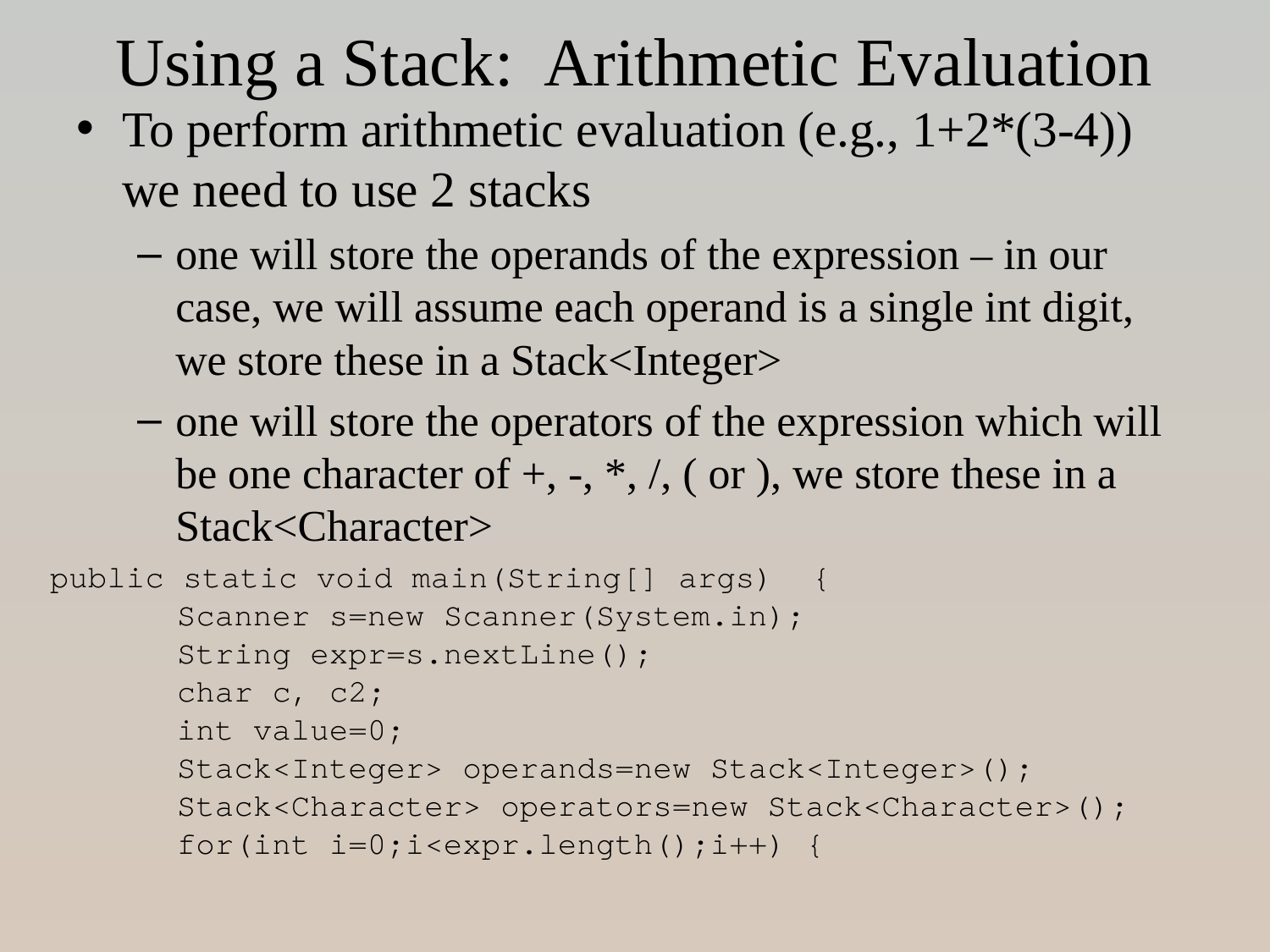

# Using a Stack:  Arithmetic Evaluation
To perform arithmetic evaluation (e.g., 1+2*(3-4)) we need to use 2 stacks
one will store the operands of the expression – in our case, we will assume each operand is a single int digit, we store these in a Stack<Integer>
one will store the operators of the expression which will be one character of +, -, *, /, ( or ), we store these in a Stack<Character>
public static void main(String[] args)  {
	Scanner s=new Scanner(System.in);
	String expr=s.nextLine();
	char c, c2;
	int value=0;
	Stack<Integer> operands=new Stack<Integer>();
	Stack<Character> operators=new Stack<Character>();
	for(int i=0;i<expr.length();i++) {